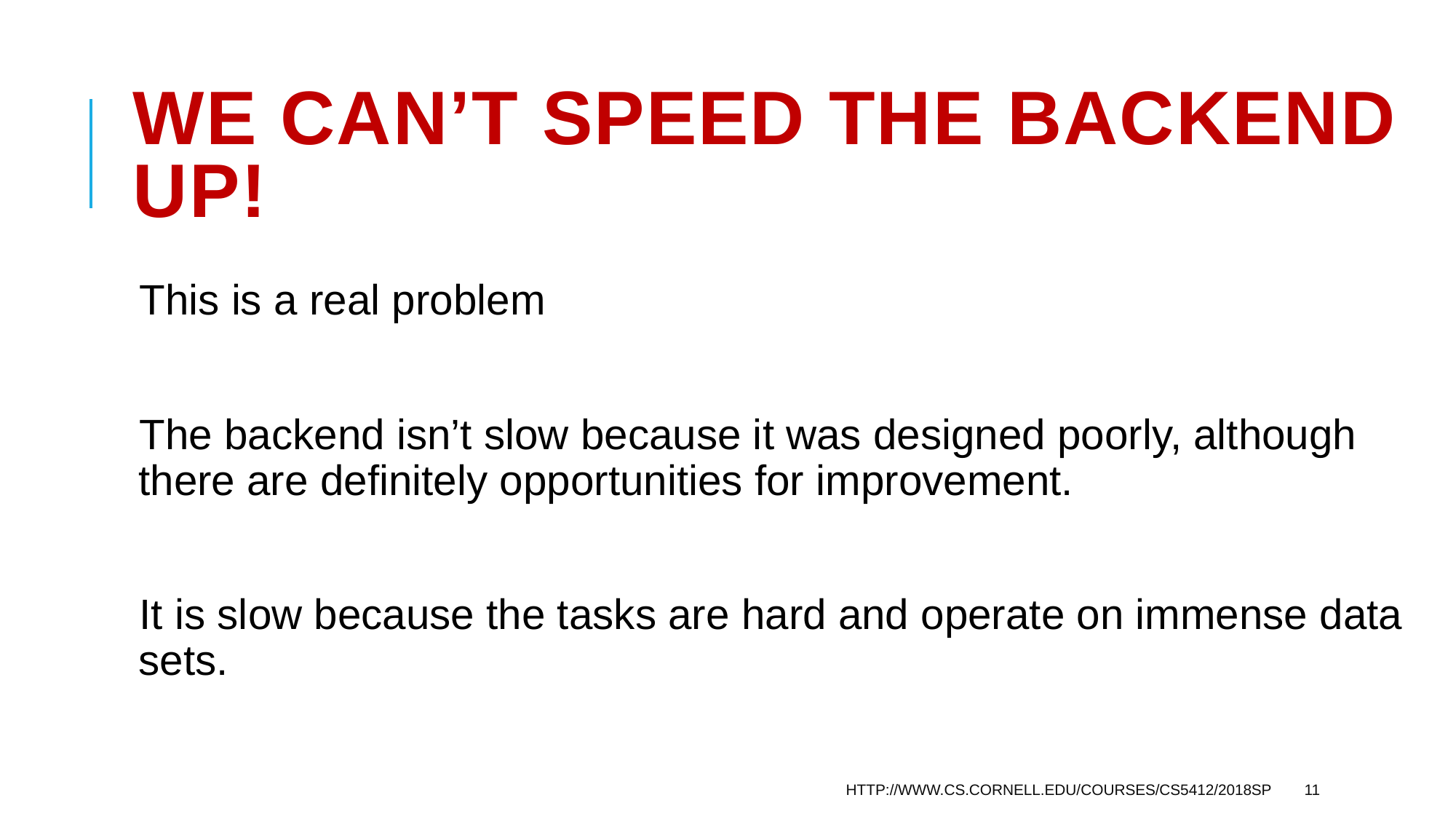

# We can’t speed the backend up!
This is a real problem

The backend isn’t slow because it was designed poorly, although there are definitely opportunities for improvement.

It is slow because the tasks are hard and operate on immense data sets.
http://www.cs.cornell.edu/courses/cs5412/2018sp
11